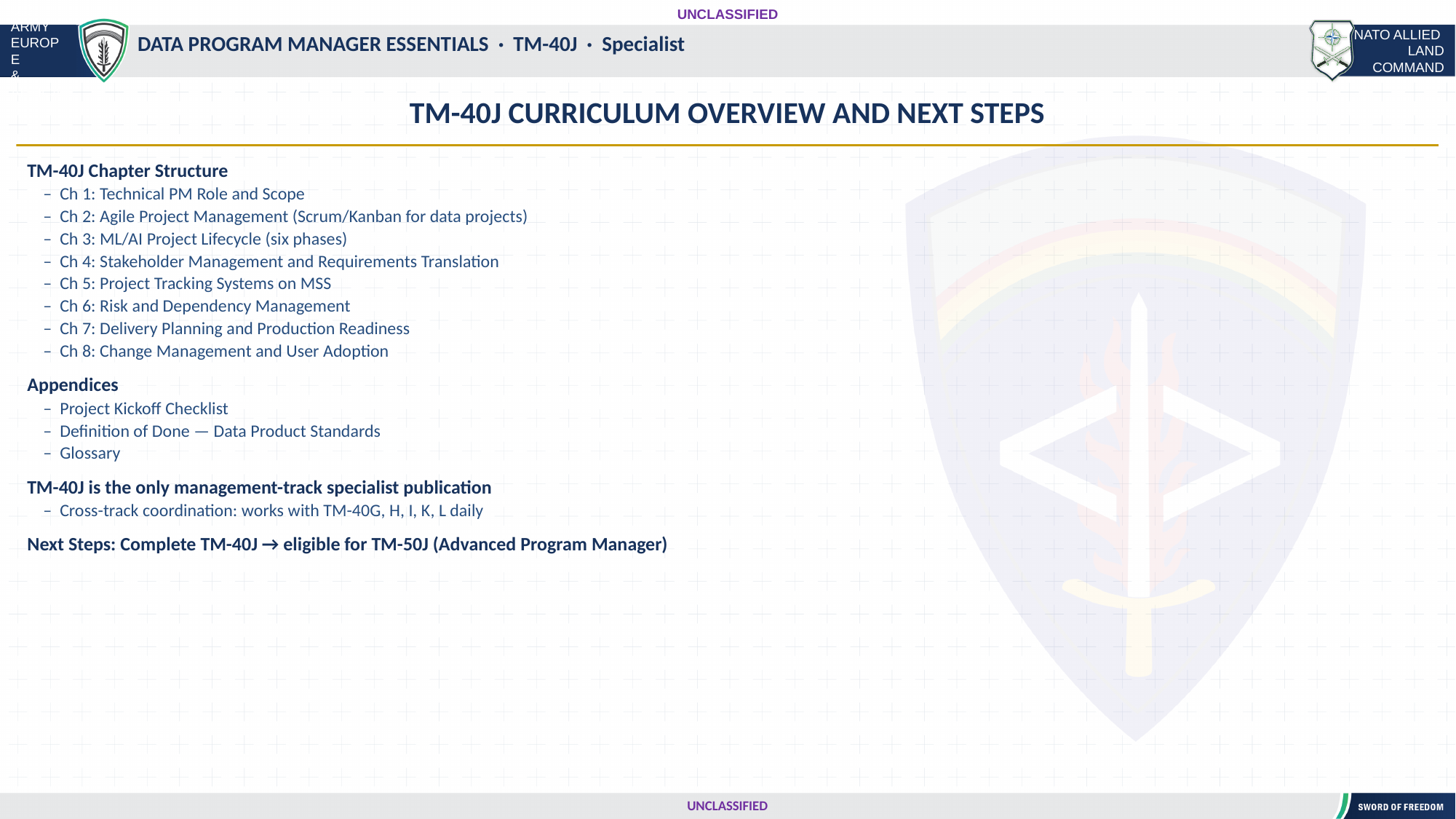

UNCLASSIFIED
#
DATA PROGRAM MANAGER ESSENTIALS  ·  TM-40J  ·  Specialist
TM-40J CURRICULUM OVERVIEW AND NEXT STEPS

TM-40J Chapter Structure
    –  Ch 1: Technical PM Role and Scope
    –  Ch 2: Agile Project Management (Scrum/Kanban for data projects)
    –  Ch 3: ML/AI Project Lifecycle (six phases)
    –  Ch 4: Stakeholder Management and Requirements Translation
    –  Ch 5: Project Tracking Systems on MSS
    –  Ch 6: Risk and Dependency Management
    –  Ch 7: Delivery Planning and Production Readiness
    –  Ch 8: Change Management and User Adoption
Appendices
    –  Project Kickoff Checklist
    –  Definition of Done — Data Product Standards
    –  Glossary
TM-40J is the only management-track specialist publication
    –  Cross-track coordination: works with TM-40G, H, I, K, L daily
Next Steps: Complete TM-40J → eligible for TM-50J (Advanced Program Manager)
UNCLASSIFIED